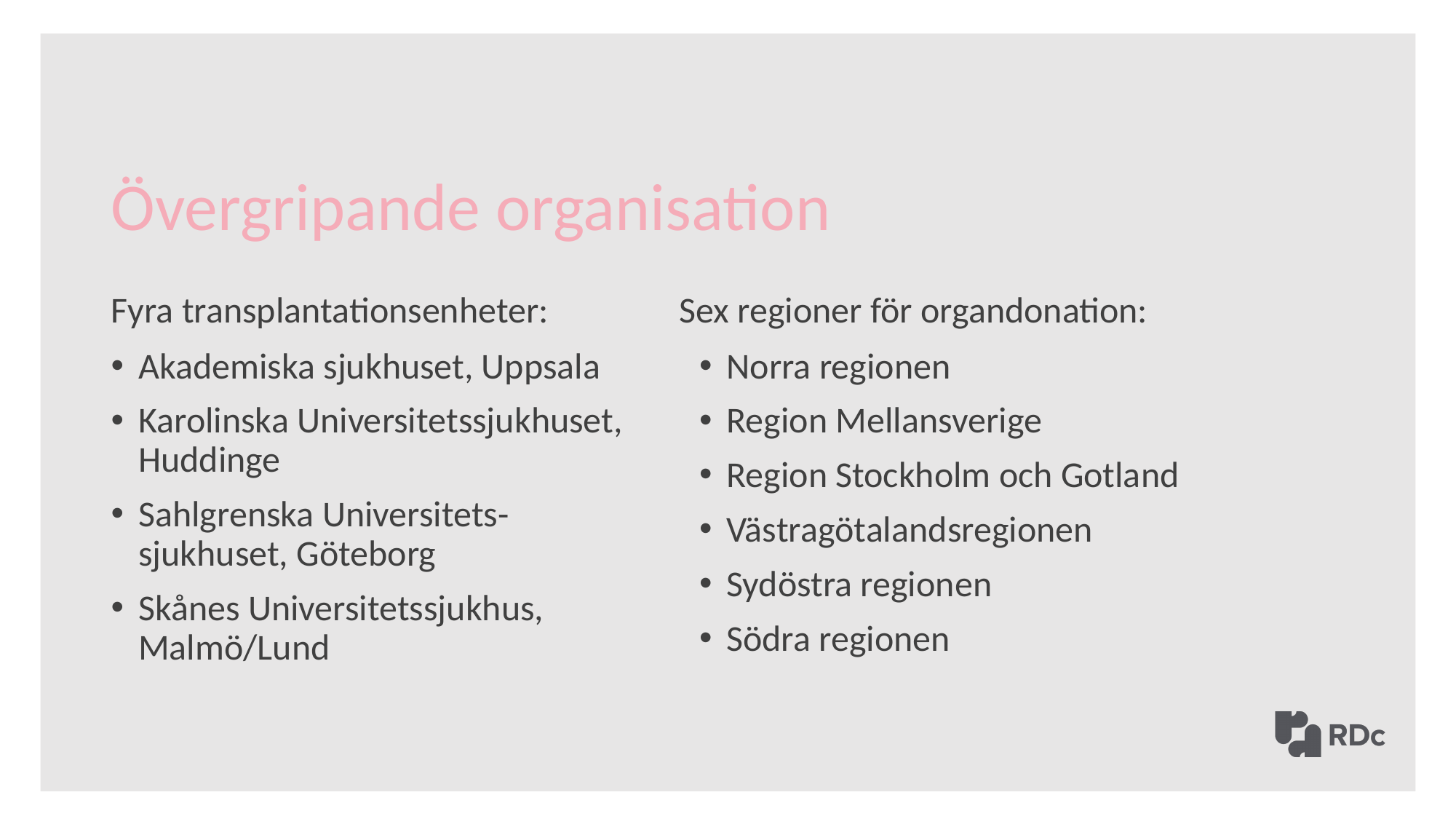

# Övergripande organisation
Fyra transplantationsenheter:
Sex regioner för organdonation:
Akademiska sjukhuset, Uppsala
Karolinska Universitetssjukhuset, Huddinge
Sahlgrenska Universitets-sjukhuset, Göteborg
Skånes Universitetssjukhus, Malmö/Lund
Norra regionen
Region Mellansverige
Region Stockholm och Gotland
Västragötalandsregionen
Sydöstra regionen
Södra regionen